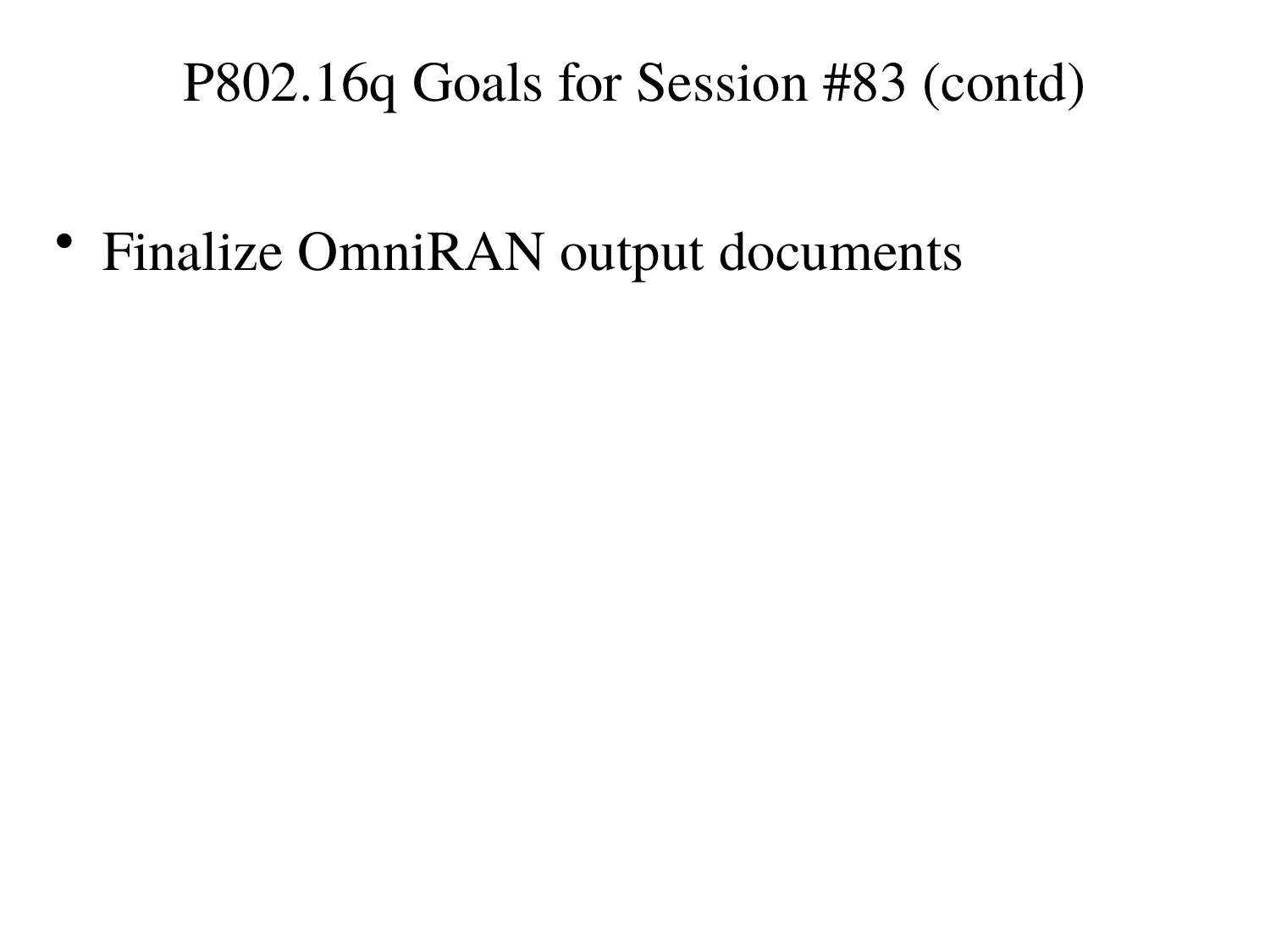

# P802.16q Goals for Session #83 (contd)
Finalize OmniRAN output documents